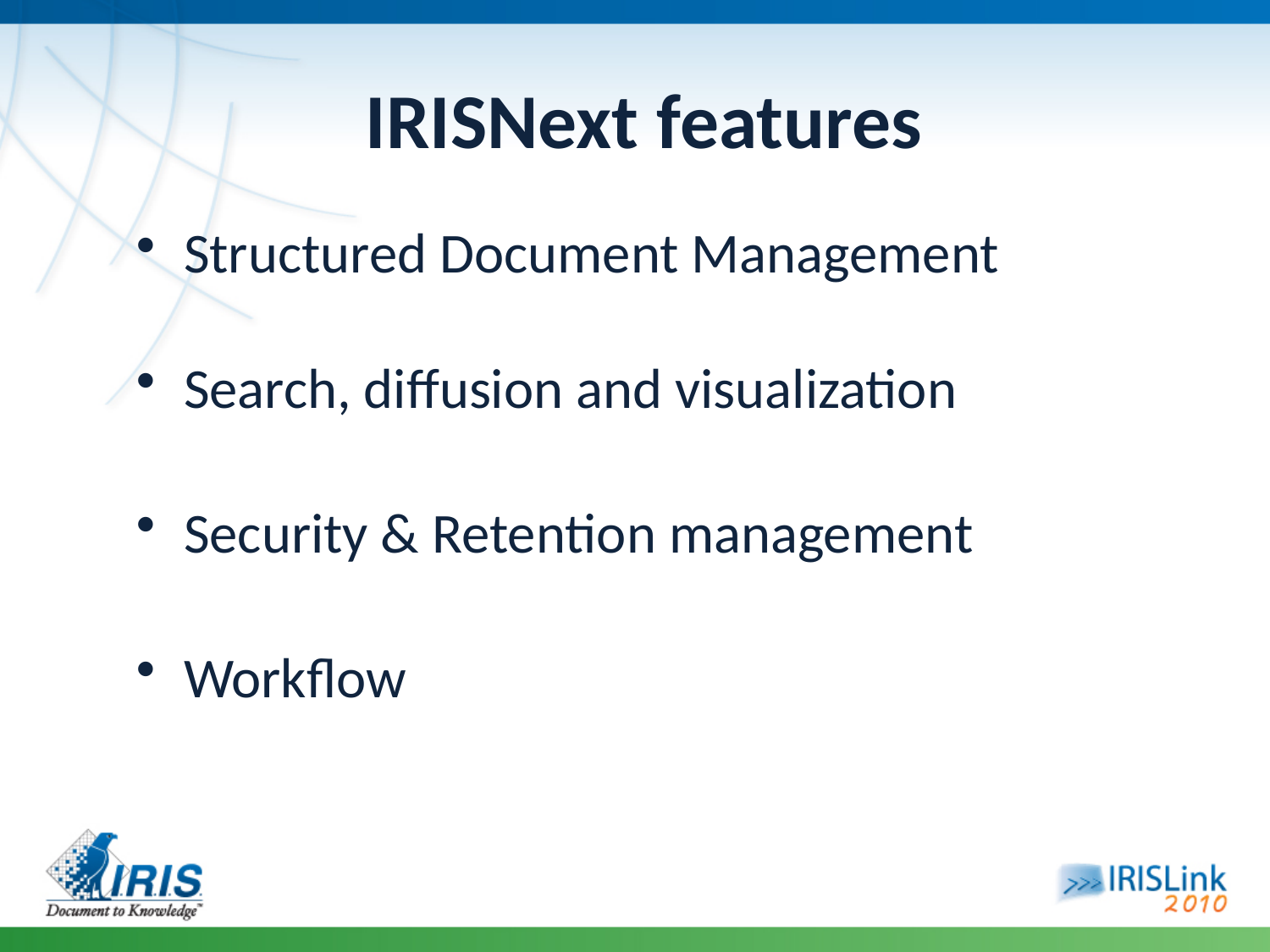

# IRISNext features
Structured Document Management

Search, diffusion and visualization

Security & Retention management

Workflow